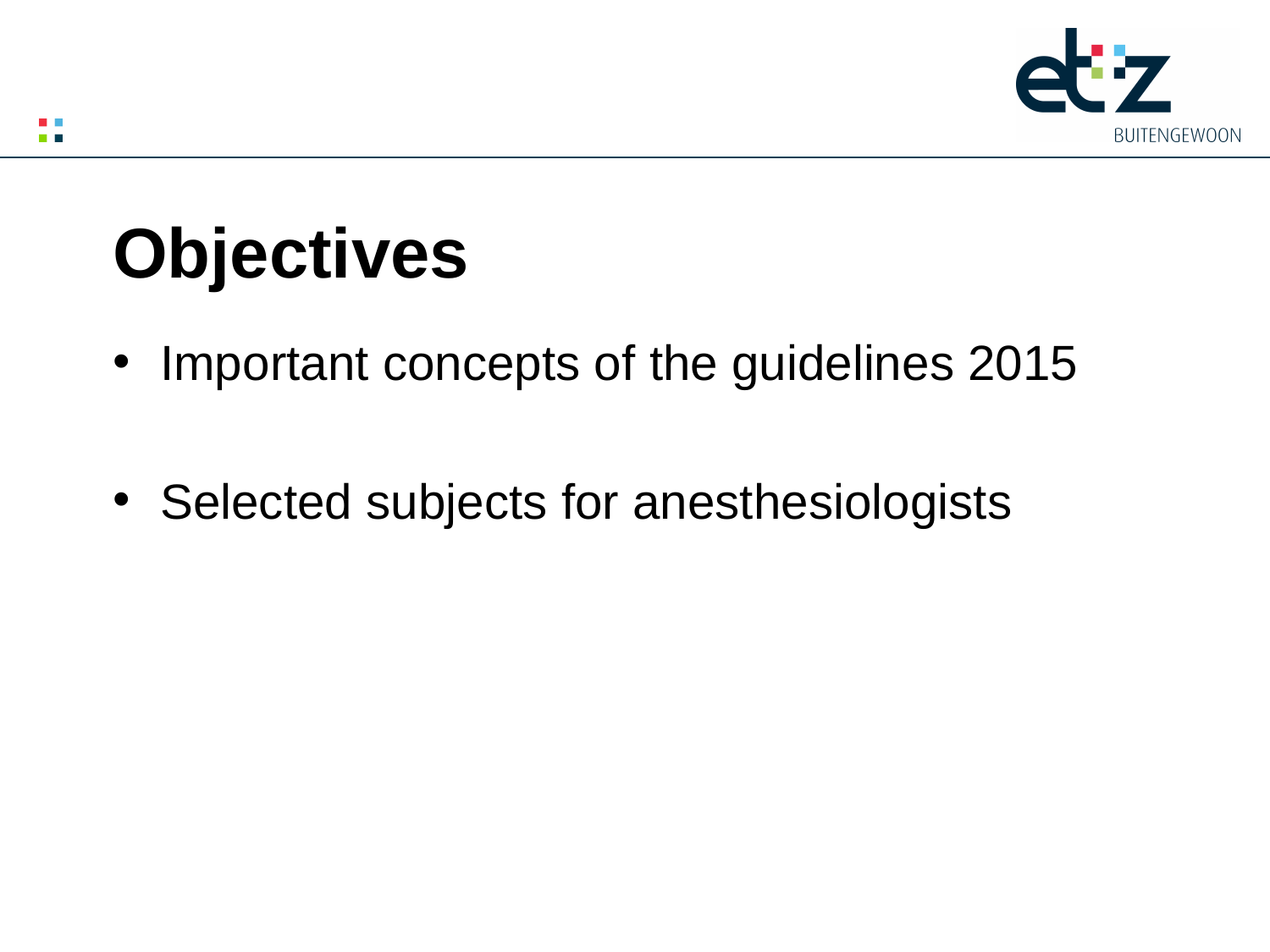

# Objectives
Important concepts of the guidelines 2015

Selected subjects for anesthesiologists